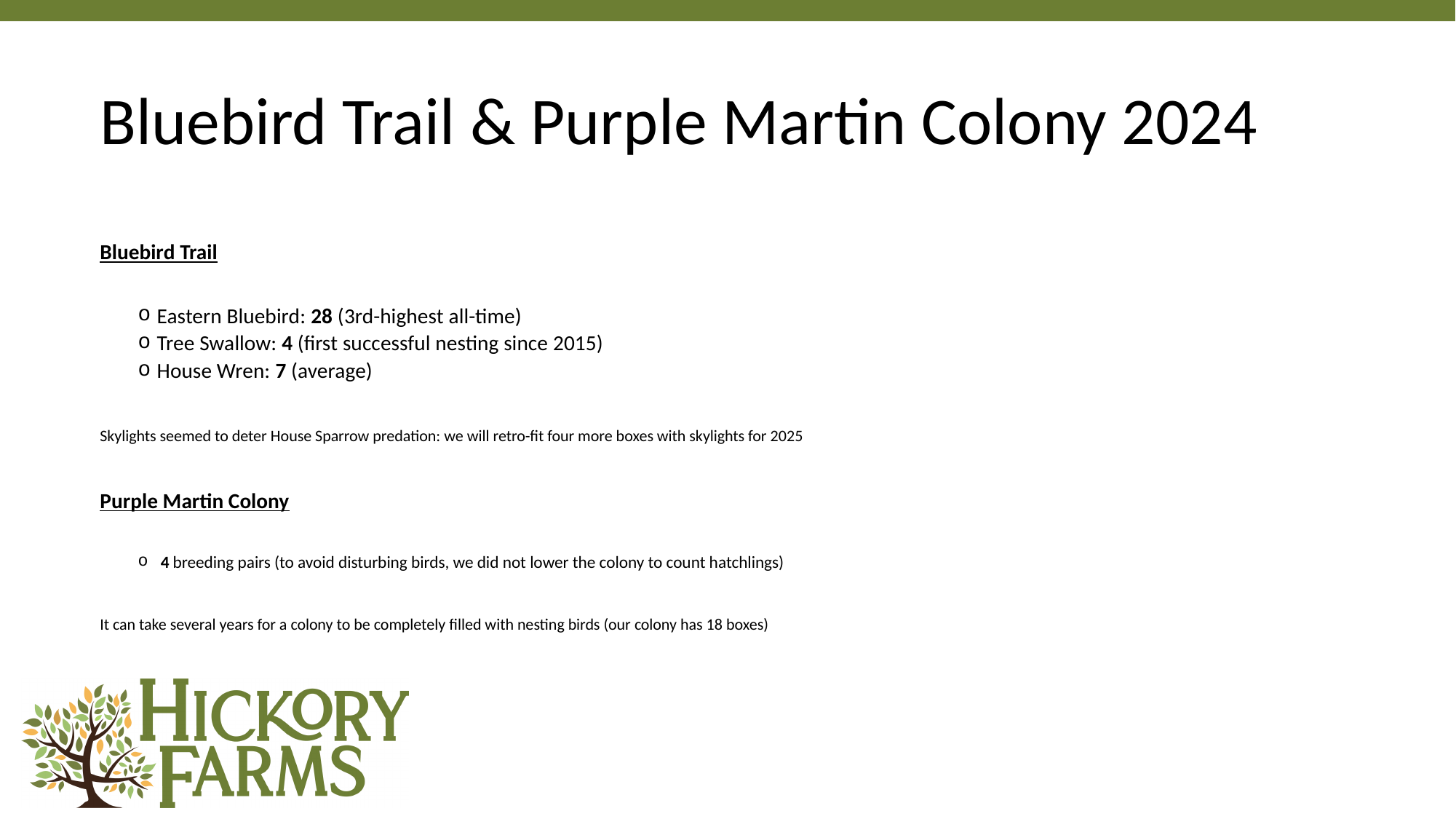

# Bluebird Trail & Purple Martin Colony 2024

Bluebird Trail

Eastern Bluebird: 28 (3rd-highest all-time)
Tree Swallow: 4 (first successful nesting since 2015)
House Wren: 7 (average)

Skylights seemed to deter House Sparrow predation: we will retro-fit four more boxes with skylights for 2025

Purple Martin Colony

 4 breeding pairs (to avoid disturbing birds, we did not lower the colony to count hatchlings)

It can take several years for a colony to be completely filled with nesting birds (our colony has 18 boxes)